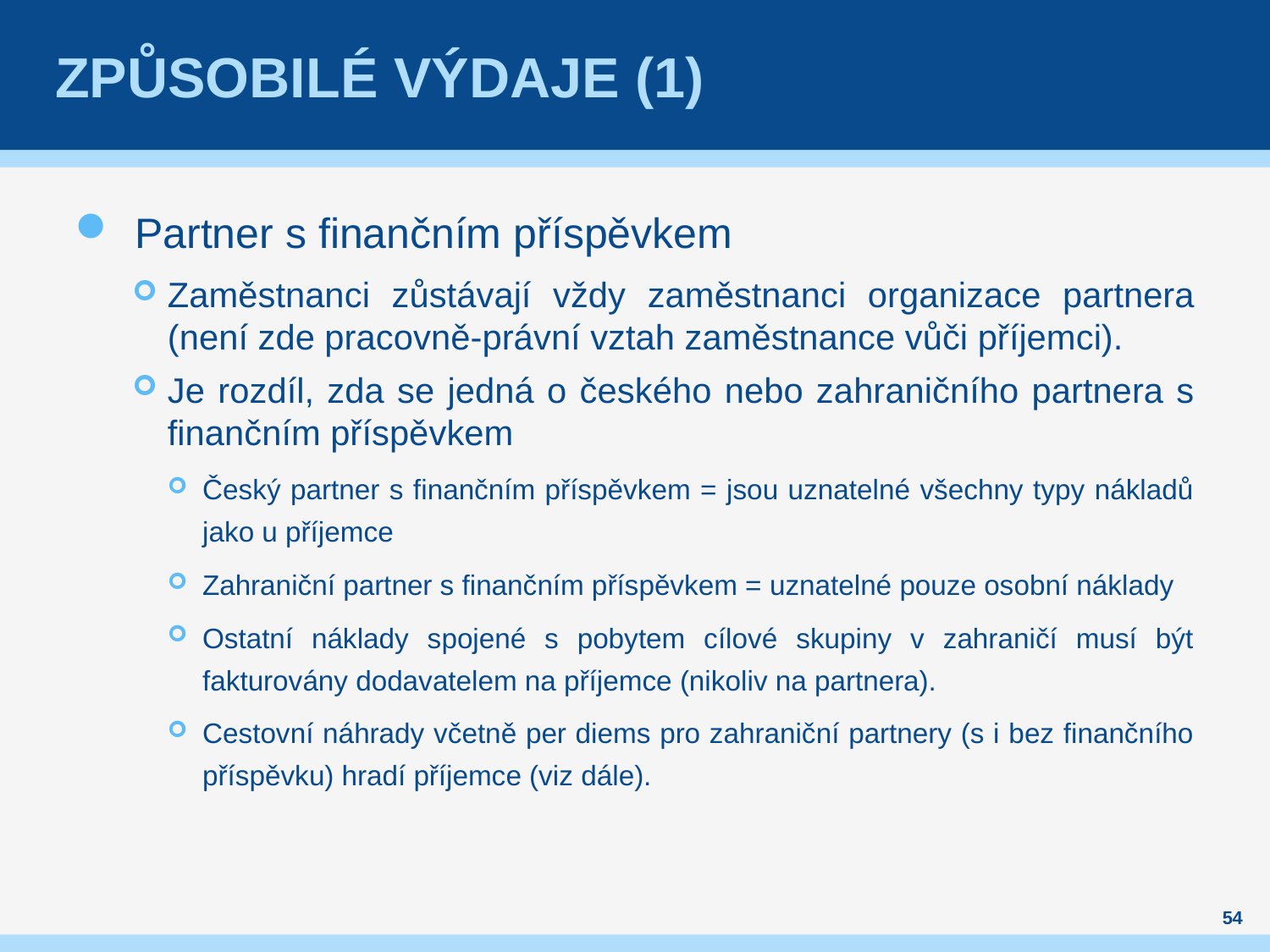

# Způsobilé výdaje (1)
Partner s finančním příspěvkem
Zaměstnanci zůstávají vždy zaměstnanci organizace partnera (není zde pracovně-právní vztah zaměstnance vůči příjemci).
Je rozdíl, zda se jedná o českého nebo zahraničního partnera s finančním příspěvkem
Český partner s finančním příspěvkem = jsou uznatelné všechny typy nákladů jako u příjemce
Zahraniční partner s finančním příspěvkem = uznatelné pouze osobní náklady
Ostatní náklady spojené s pobytem cílové skupiny v zahraničí musí být fakturovány dodavatelem na příjemce (nikoliv na partnera).
Cestovní náhrady včetně per diems pro zahraniční partnery (s i bez finančního příspěvku) hradí příjemce (viz dále).

54